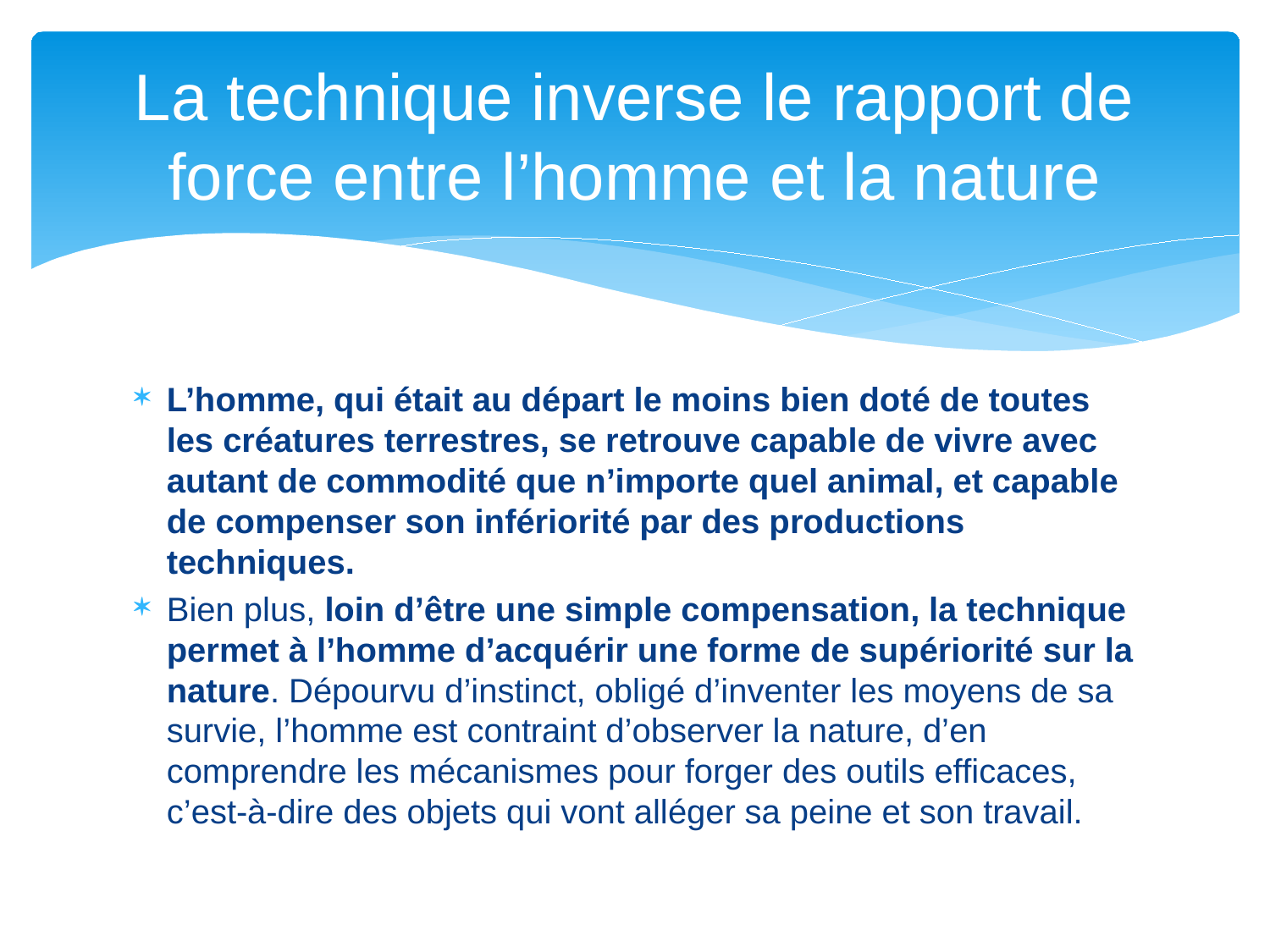

# La technique inverse le rapport de force entre l’homme et la nature
L’homme, qui était au départ le moins bien doté de toutes les créatures terrestres, se retrouve capable de vivre avec autant de commodité que n’importe quel animal, et capable de compenser son infériorité par des productions techniques.
Bien plus, loin d’être une simple compensation, la technique permet à l’homme d’acquérir une forme de supériorité sur la nature. Dépourvu d’instinct, obligé d’inventer les moyens de sa survie, l’homme est contraint d’observer la nature, d’en comprendre les mécanismes pour forger des outils efficaces, c’est-à-dire des objets qui vont alléger sa peine et son travail.